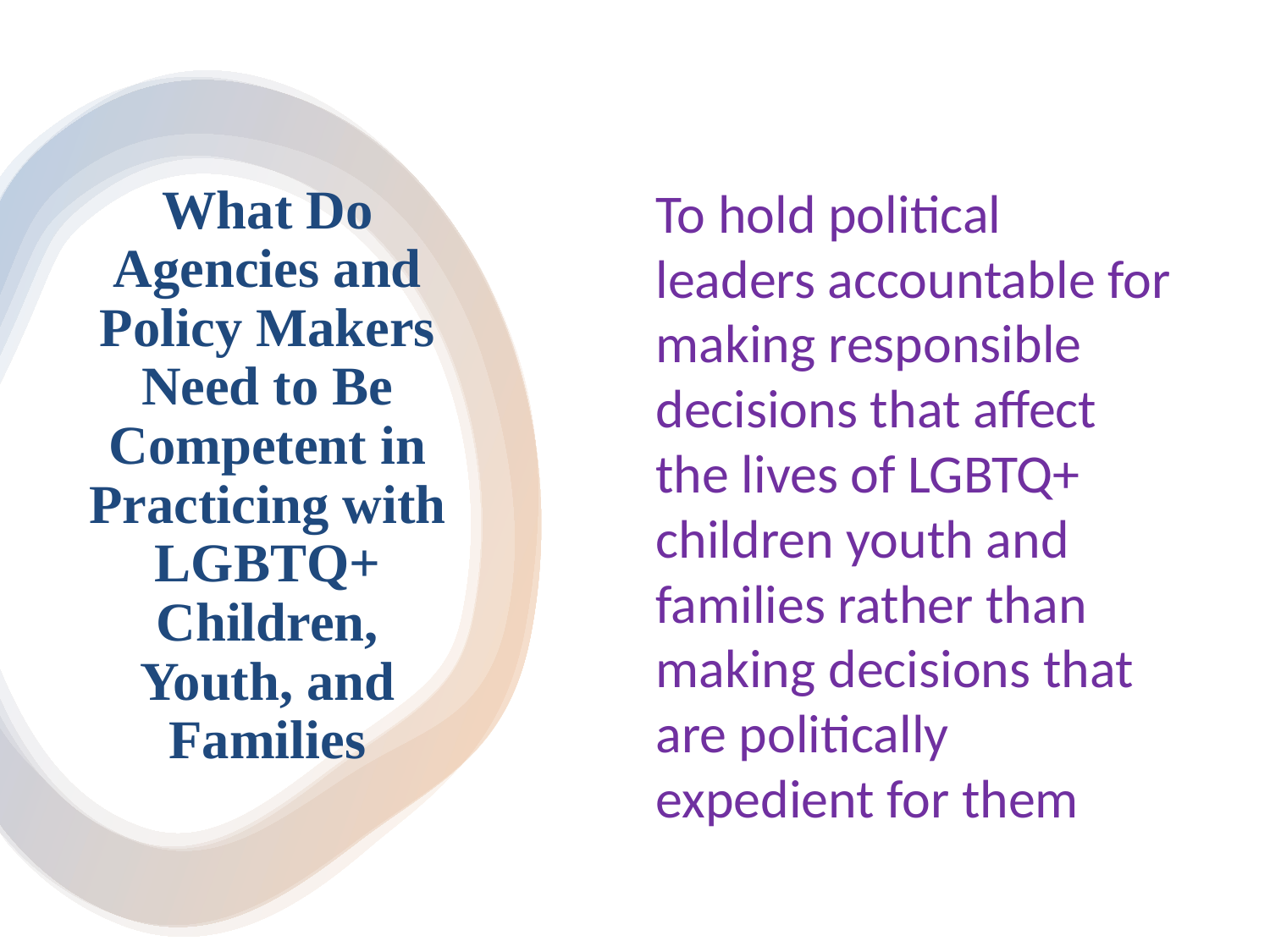

To hold political leaders accountable for making responsible decisions that affect the lives of LGBTQ+ children youth and families rather than making decisions that are politically expedient for them

# What Do Agencies and Policy Makers Need to Be Competent in Practicing with LGBTQ+ Children, Youth, and Families